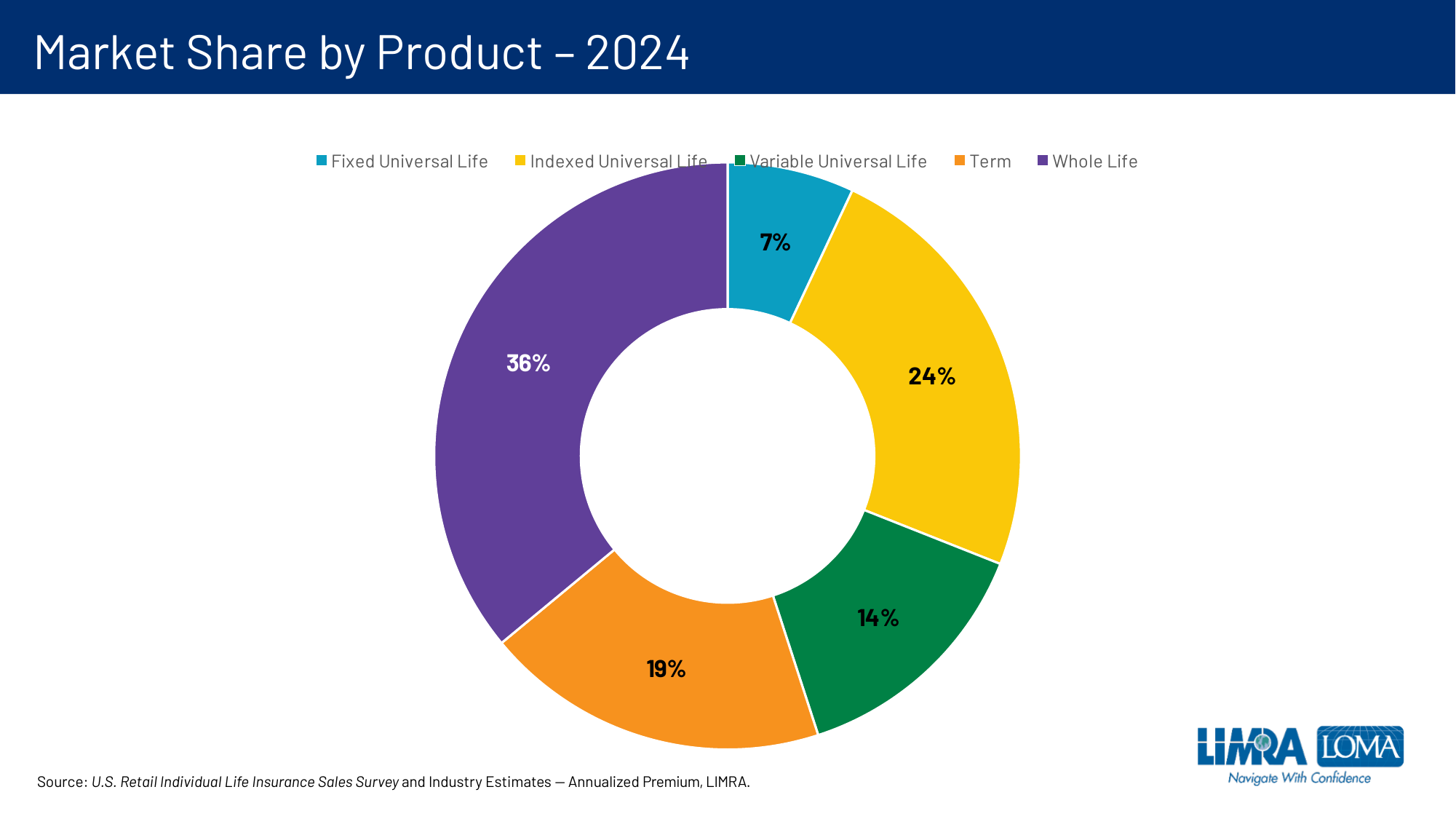

# Market Share by Product – 2024

### Chart

| Category | Market Share By Product |
|---|---|
| Fixed Universal Life | 0.07 |
| Indexed Universal Life | 0.24 |
| Variable Universal Life | 0.14 |
| Term | 0.19 |
| Whole Life | 0.36 |
12%
38%
Source: U.S. Retail Individual Life Insurance Sales Survey and Industry Estimates — Annualized Premium, LIMRA.